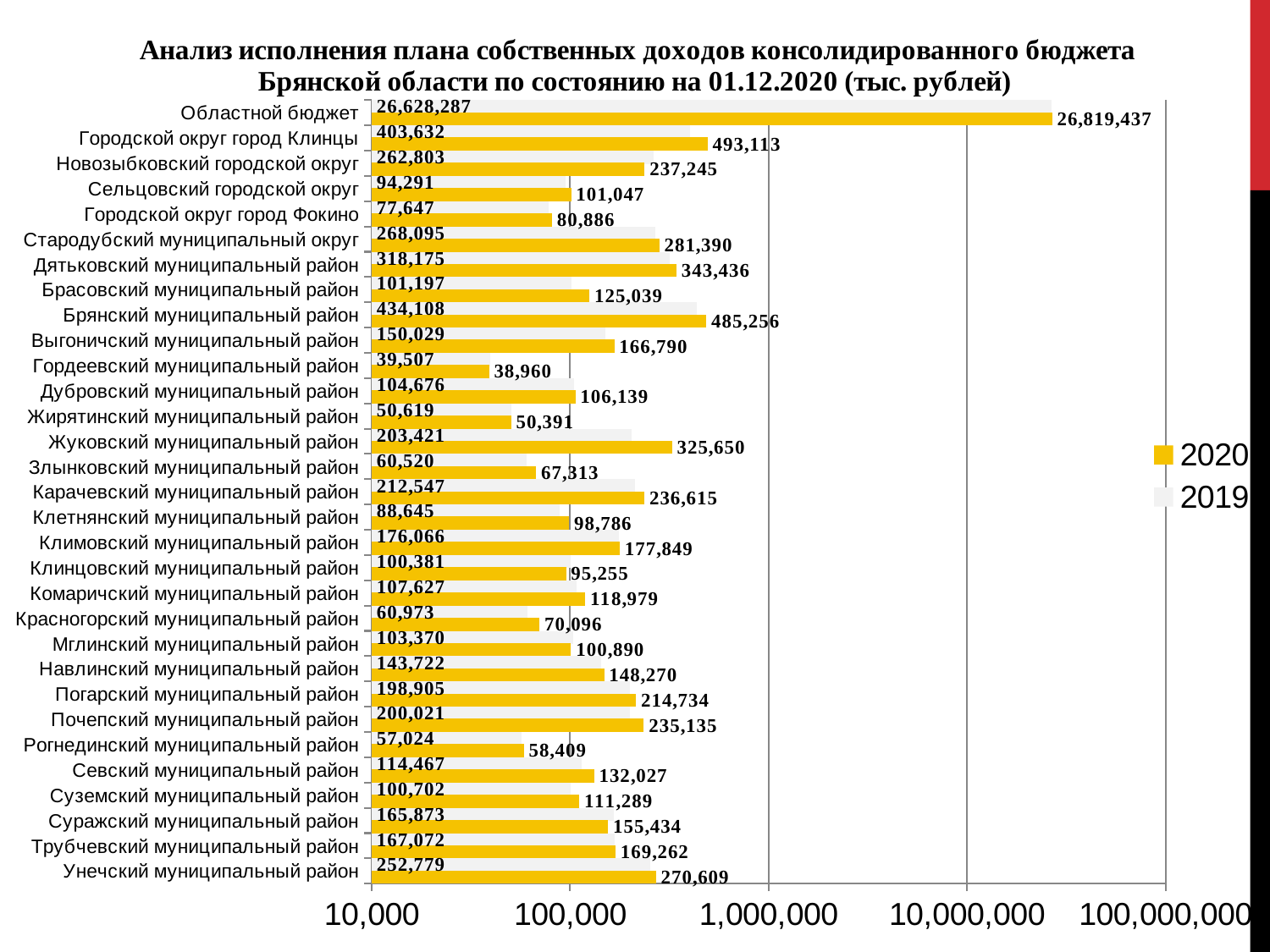

### Chart:  Анализ исполнения плана собственных доходов консолидированного бюджета Брянской области по состоянию на 01.12.2020 (тыс. рублей)

| Category | 2019 | 2020 |
|---|---|---|
| Областной бюджет | 26628286.61544 | 26819437.38052 |
| Городской округ город Клинцы | 403632.30131 | 493113.23495 |
| Новозыбковский городской округ | 262803.45743 | 237244.90844 |
| Сельцовский городской округ | 94291.26320999999 | 101047.05240999999 |
| Городской округ город Фокино | 77646.74790999999 | 80885.95681999999 |
| Стародубский муниципальный округ | 268094.83381 | 281390.21820000006 |
| Дятьковский муниципальный район | 318174.65217 | 343435.86095 |
| Брасовский муниципальный район | 101196.64374 | 125038.9932 |
| Брянский муниципальный район | 434108.48493000004 | 485256.20873 |
| Выгоничский муниципальный район | 150028.9317 | 166790.25488999998 |
| Гордеевский муниципальный район | 39506.50292 | 38959.74628 |
| Дубровский муниципальный район | 104675.74592 | 106138.8887 |
| Жирятинский муниципальный район | 50619.38069 | 50390.76885 |
| Жуковский муниципальный район | 203420.5801 | 325649.96735000005 |
| Злынковский муниципальный район | 60519.7015 | 67313.19298 |
| Карачевский муниципальный район | 212547.13319 | 236614.88822999998 |
| Клетнянский муниципальный район | 88645.32113 | 98786.31173 |
| Климовский муниципальный район | 176066.44121000002 | 177849.13022999998 |
| Клинцовский муниципальный район | 100381.16628 | 95255.34327 |
| Комаричский муниципальный район | 107626.53714 | 118978.57898 |
| Красногорский муниципальный район | 60972.54115999999 | 70095.52023000001 |
| Мглинский муниципальный район | 103369.67129000001 | 100890.01264 |
| Навлинский муниципальный район | 143722.34866999998 | 148270.30453999998 |
| Погарский муниципальный район | 198905.34162 | 214733.80644 |
| Почепский муниципальный район | 200020.8721 | 235135.44437 |
| Рогнединский муниципальный район | 57024.159479999995 | 58409.279740000005 |
| Севский муниципальный район | 114466.66579000001 | 132027.08838 |
| Суземский муниципальный район | 100702.04642 | 111289.11284 |
| Суражский муниципальный район | 165873.49834999998 | 155434.25919 |
| Трубчевский муниципальный район | 167072.03232 | 169262.10597 |
| Унечский муниципальный район | 252778.65197 | 270609.34589999996 |